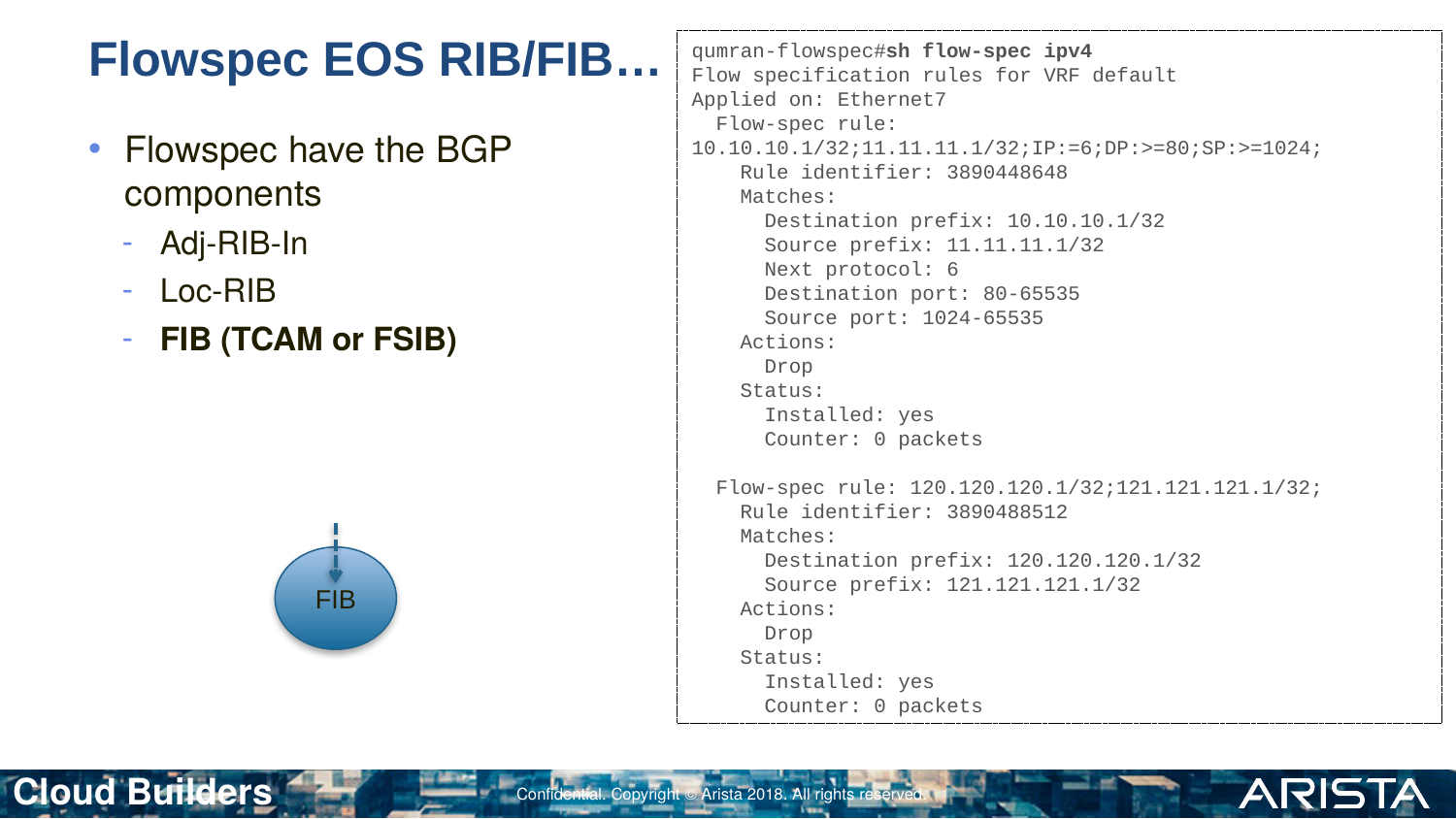

# Flowspec EOS RIB/FIB…
qumran-flowspec#sh flow-spec ipv4
Flow specification rules for VRF default
Applied on: Ethernet7
  Flow-spec rule: 10.10.10.1/32;11.11.11.1/32;IP:=6;DP:>=80;SP:>=1024;
    Rule identifier: 3890448648
    Matches:
      Destination prefix: 10.10.10.1/32
      Source prefix: 11.11.11.1/32
      Next protocol: 6
      Destination port: 80-65535
      Source port: 1024-65535
    Actions:
      Drop
    Status:
      Installed: yes
      Counter: 0 packets

  Flow-spec rule: 120.120.120.1/32;121.121.121.1/32;
    Rule identifier: 3890488512
    Matches:
      Destination prefix: 120.120.120.1/32
      Source prefix: 121.121.121.1/32
    Actions:
      Drop
    Status:
      Installed: yes
      Counter: 0 packets
Flowspec have the BGP components
Adj-RIB-In
Loc-RIB
FIB (TCAM or FSIB)

FIB